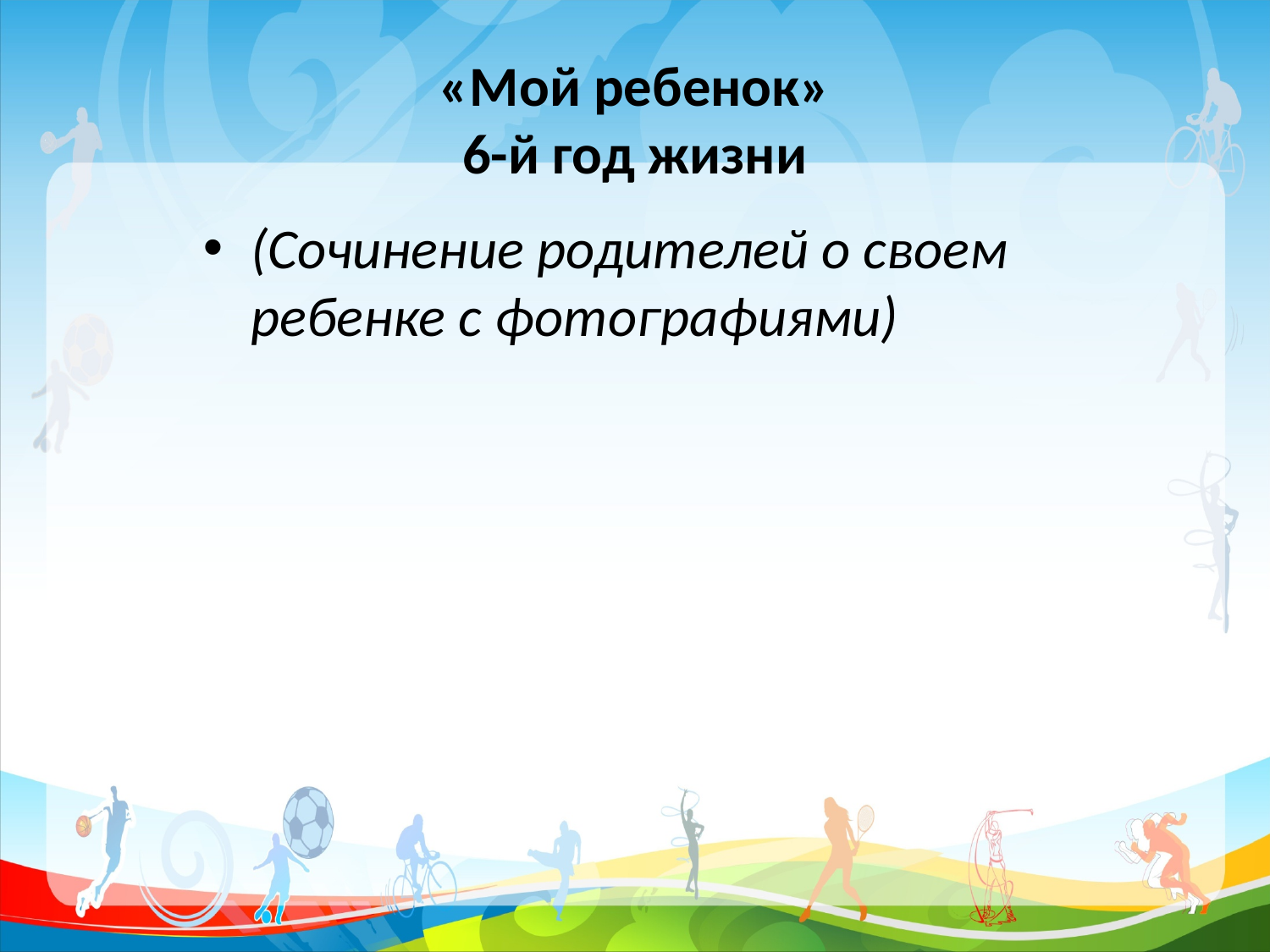

# «Мой ребенок» 6-й год жизни
(Сочинение родителей о своем ребенке с фотографиями)